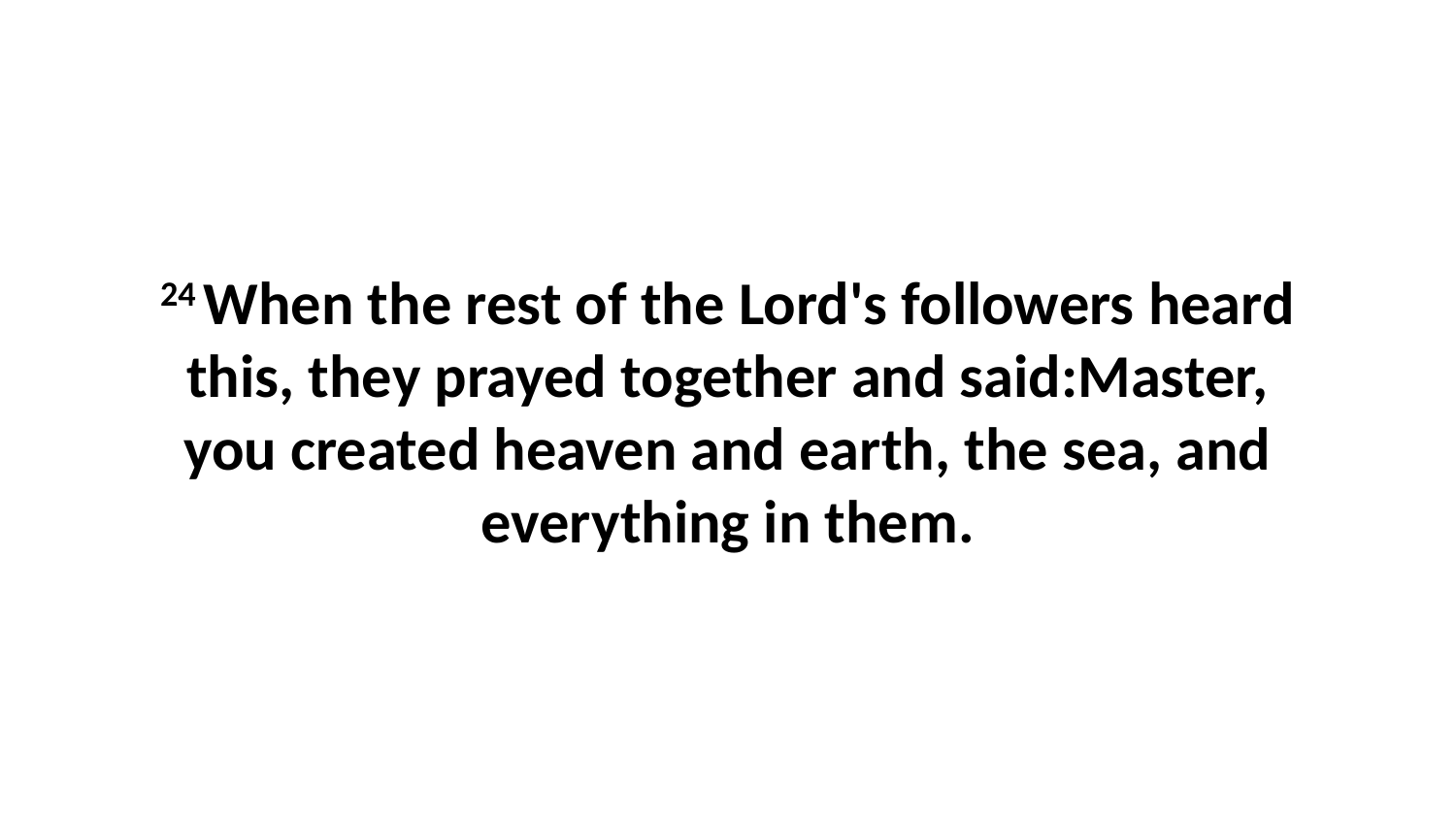

24 When the rest of the Lord's followers heard this, they prayed together and said:Master, you created heaven and earth, the sea, and everything in them.